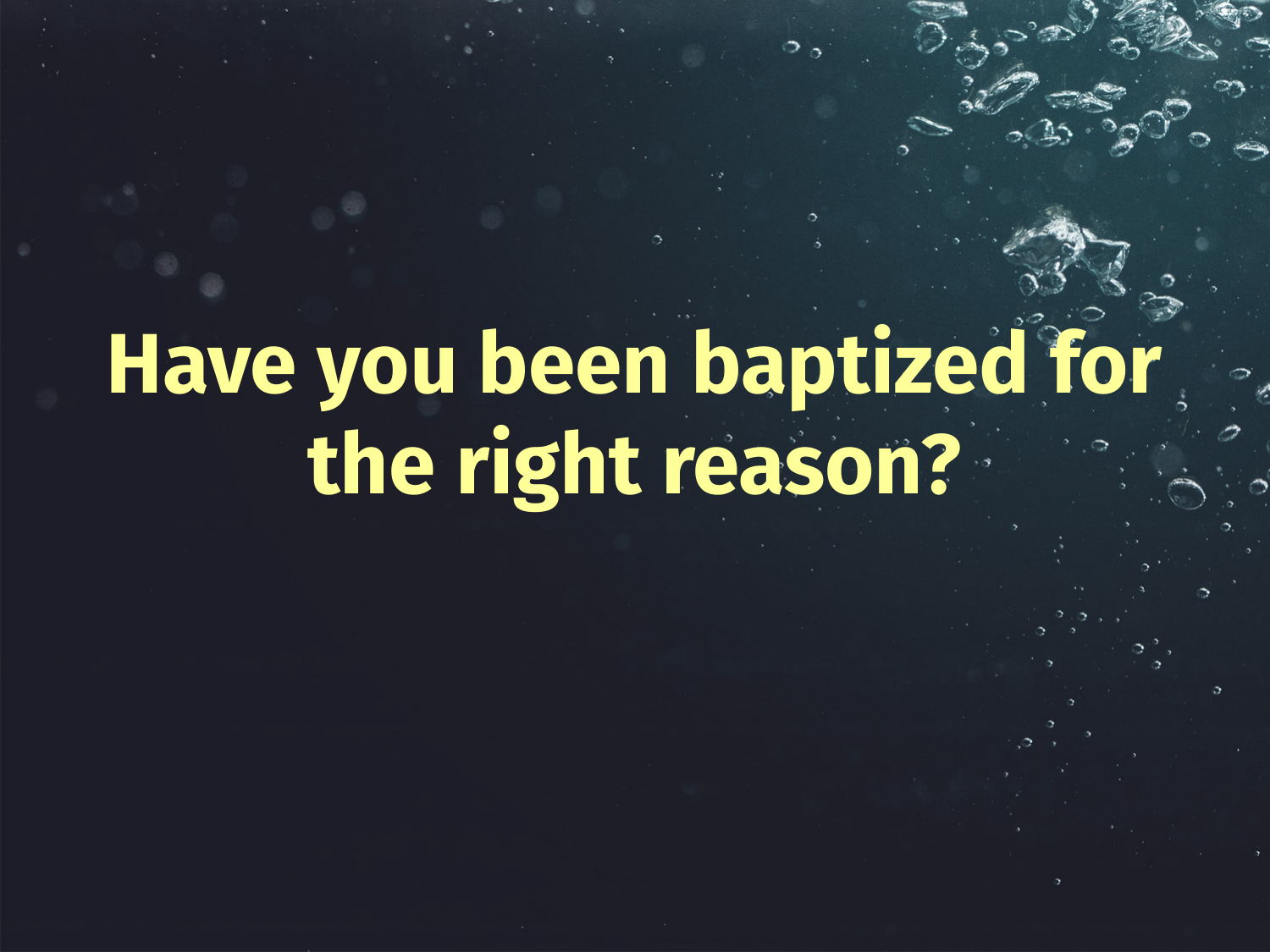

Have you been baptized for the right reason?